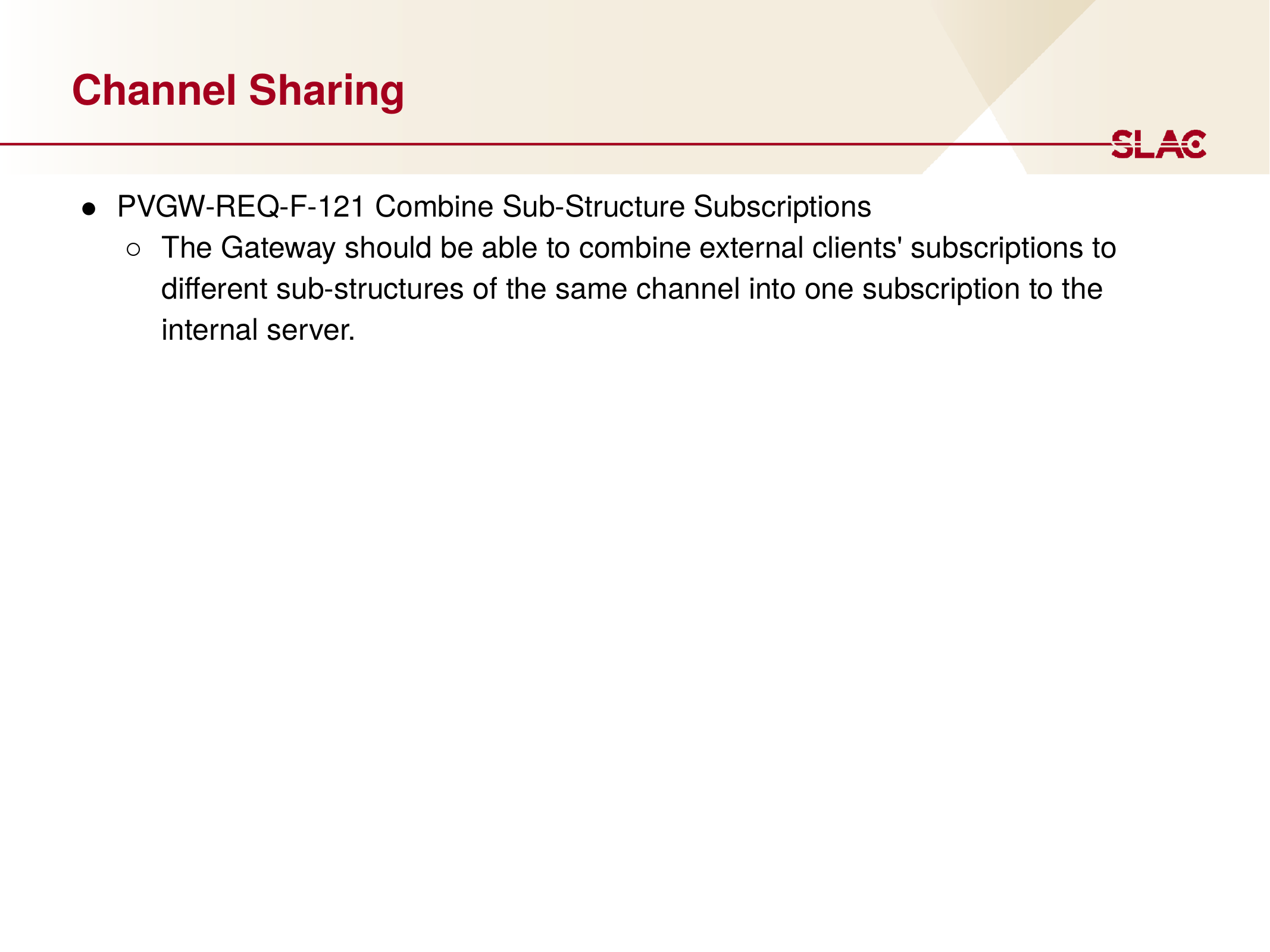

# Channel Sharing
PVGW-REQ-F-121 Combine Sub-Structure Subscriptions
The Gateway should be able to combine external clients' subscriptions to different sub-structures of the same channel into one subscription to the internal server.